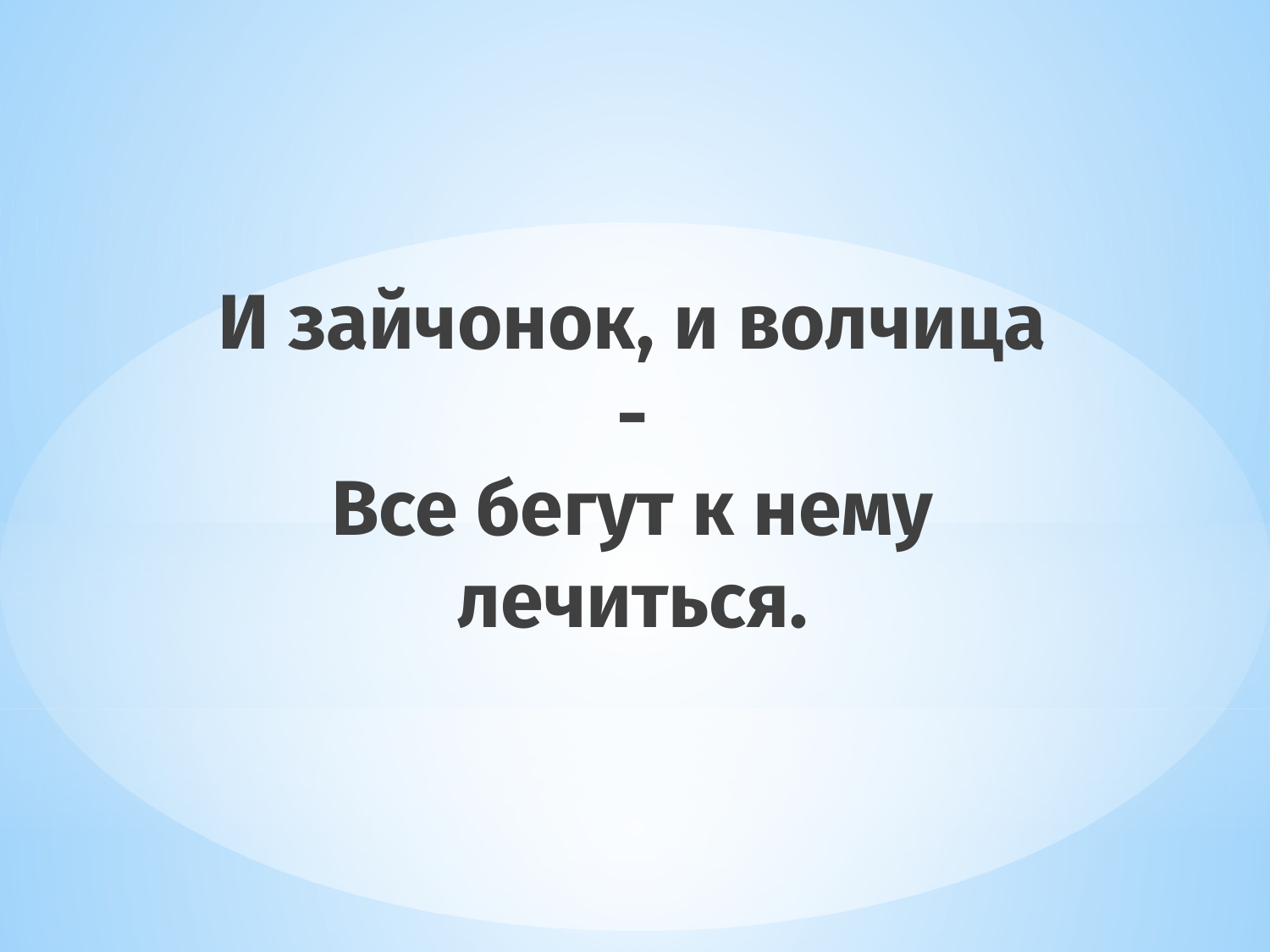

И зайчонок, и волчица -
Все бегут к нему лечиться.